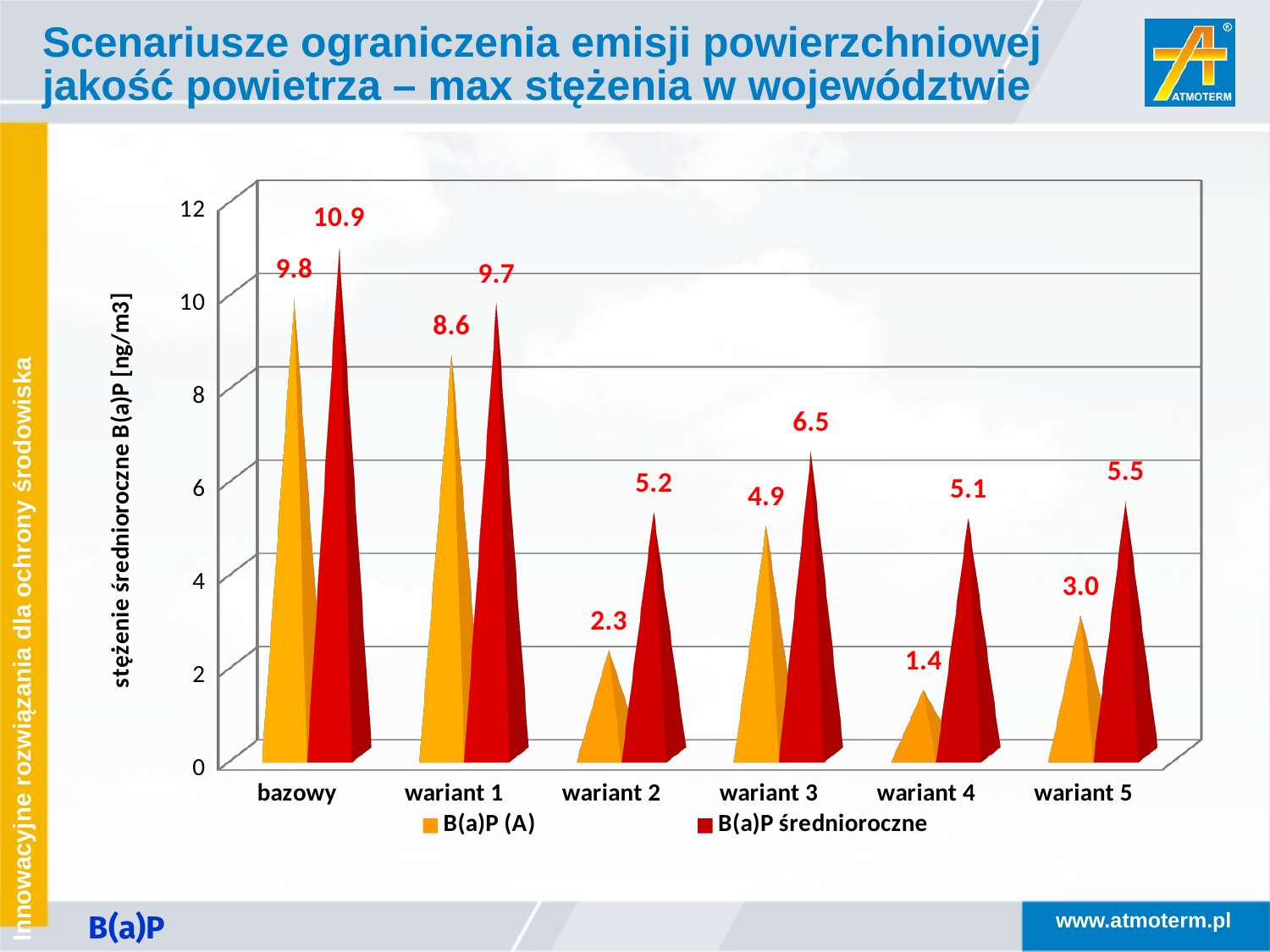

# Scenariusze ograniczenia emisji powierzchniowej jakość powietrza – max stężenia w województwie

[unsupported chart]

B(a)P